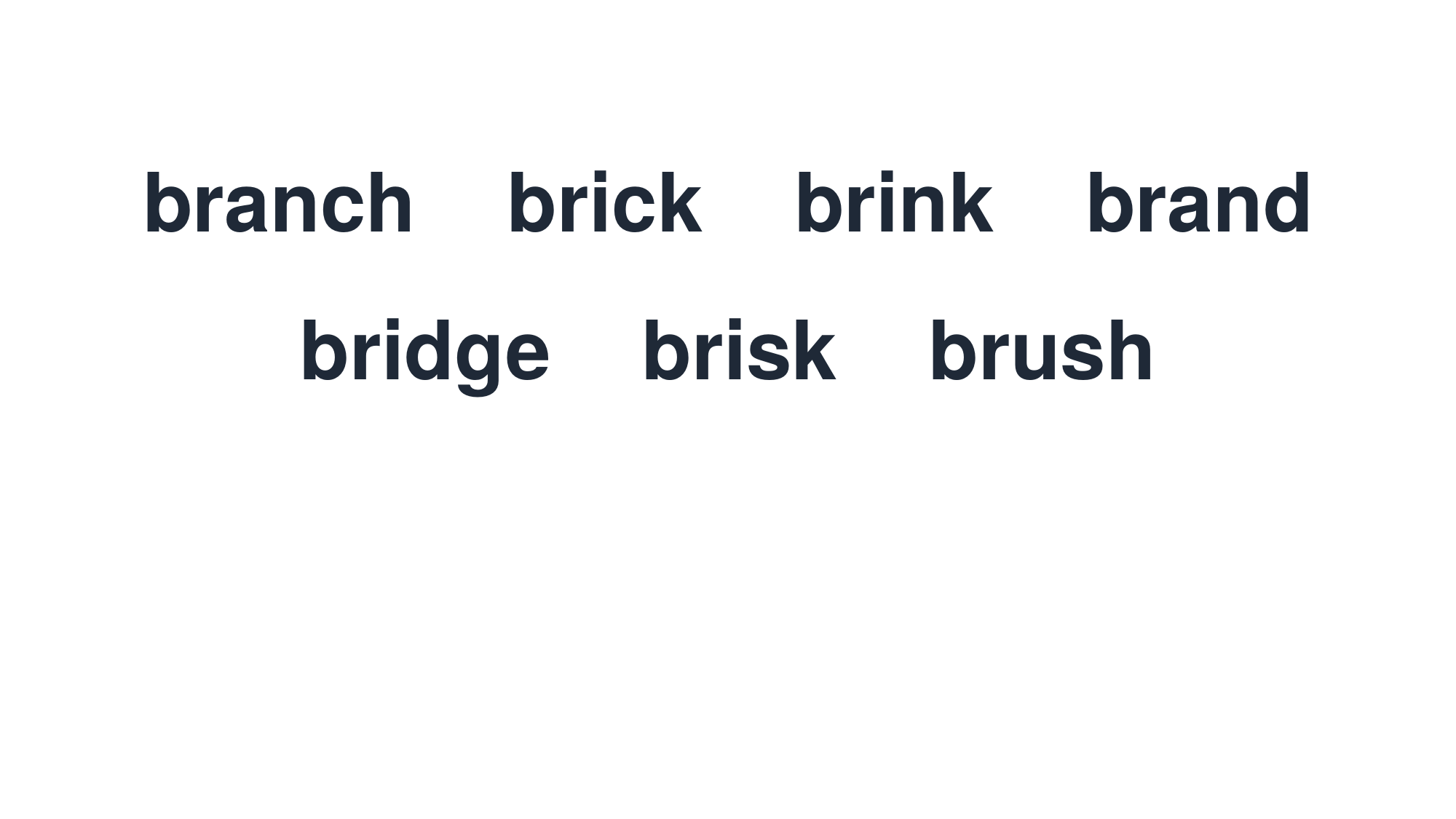

branch    brick    brink    brand
bridge    brisk    brush